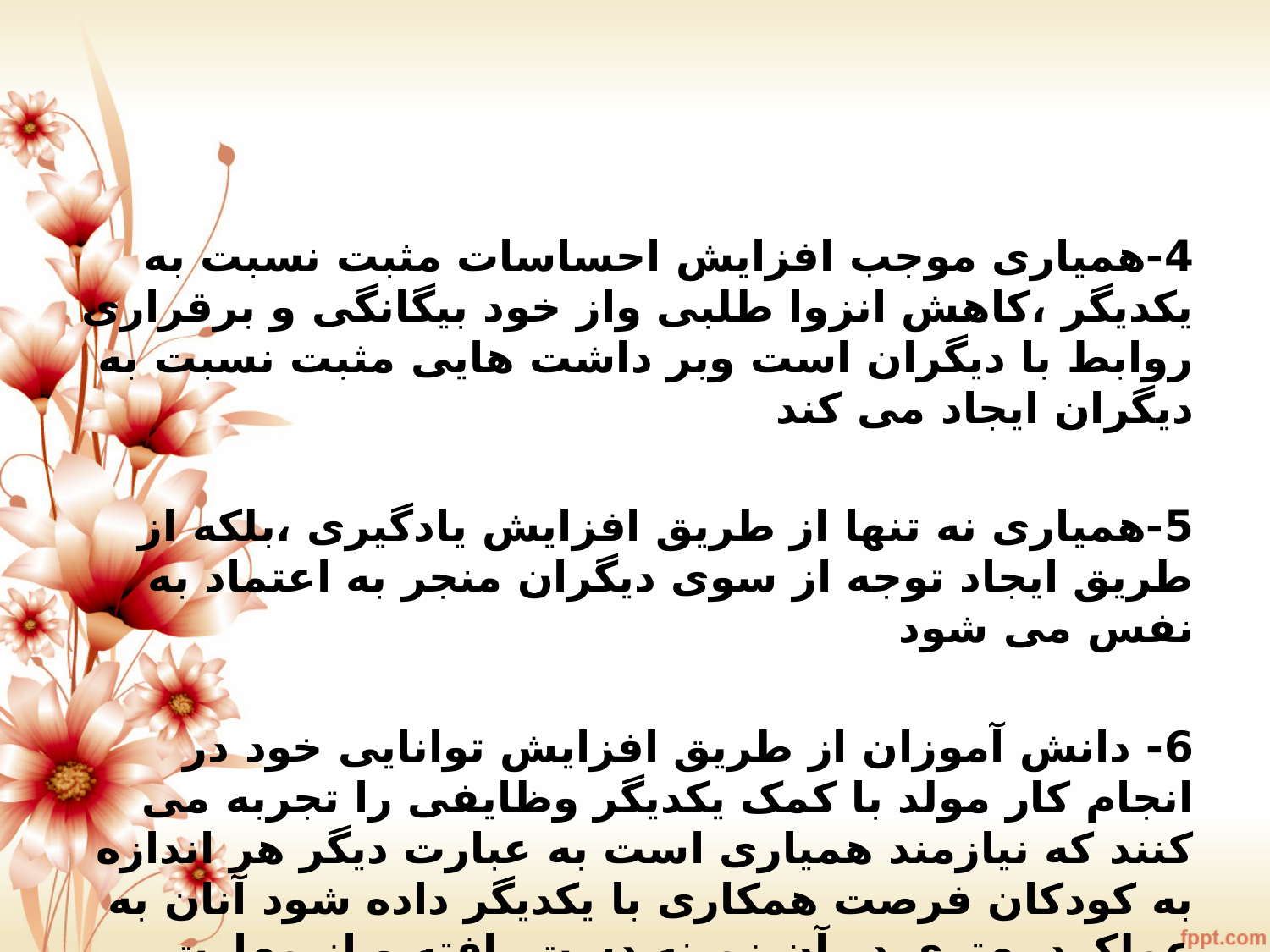

#
4-همیاری موجب افزایش احساسات مثبت نسبت به یکدیگر ،کاهش انزوا طلبی واز خود بیگانگی و برقراری روابط با دیگران است وبر داشت هایی مثبت نسبت به دیگران ایجاد می کند

5-همیاری نه تنها از طریق افزایش یادگیری ،بلکه از طریق ایجاد توجه از سوی دیگران منجر به اعتماد به نفس می شود

6- دانش آموزان از طریق افزایش توانایی خود در انجام کار مولد با کمک یکدیگر وظایفی را تجربه می کنند که نیازمند همیاری است به عبارت دیگر هر اندازه به کودکان فرصت همکاری با یکدیگر داده شود آنان به عملکرد بهتری در آن زمینه دست یافته و از مهارت های اجتماعی خود بهره بیشتری خواهند برد